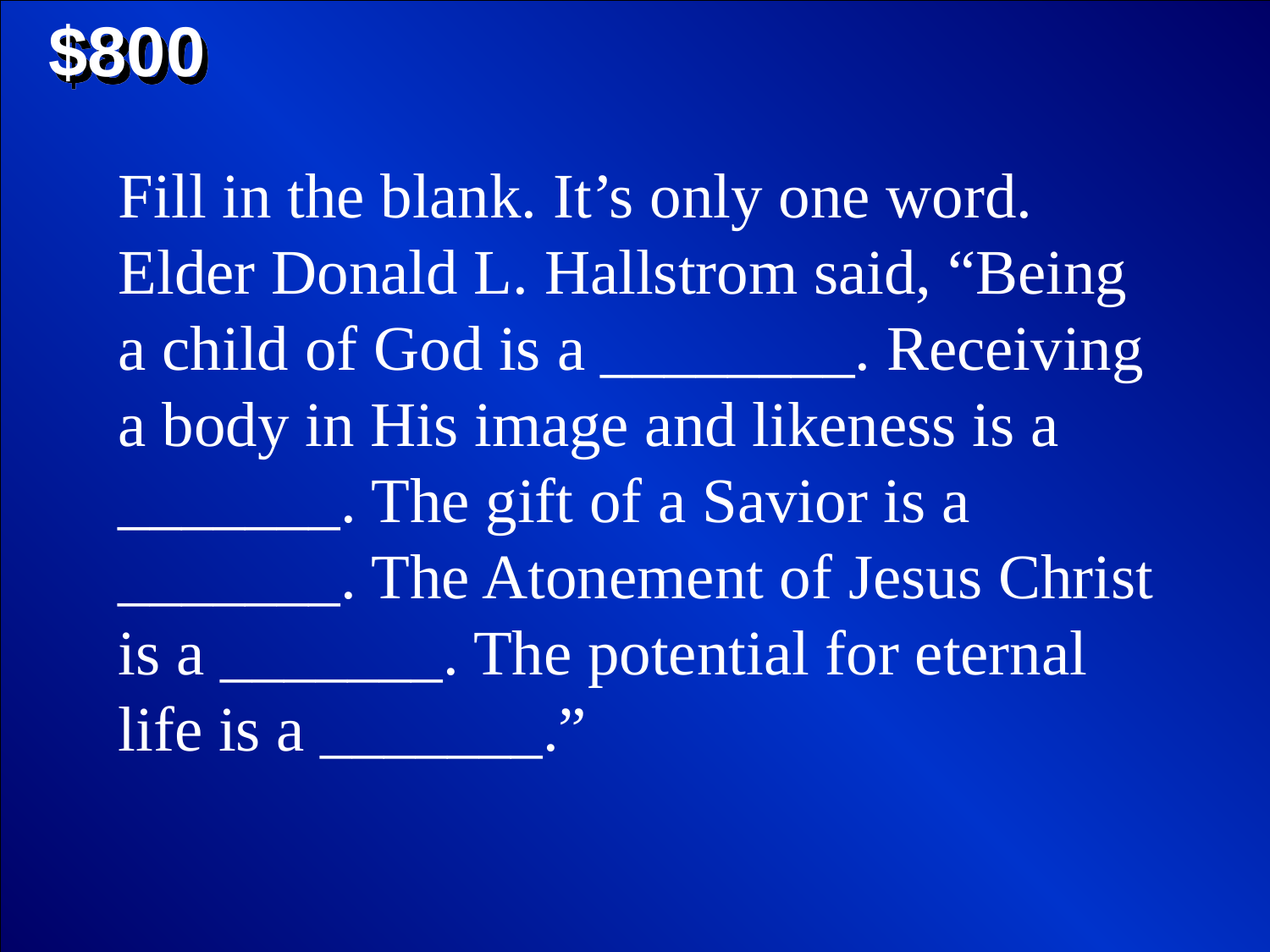

$800
Fill in the blank. It’s only one word. Elder Donald L. Hallstrom said, “Being a child of God is a ________. Receiving a body in His image and likeness is a _______. The gift of a Savior is a _______. The Atonement of Jesus Christ is a _______. The potential for eternal life is a _______.”